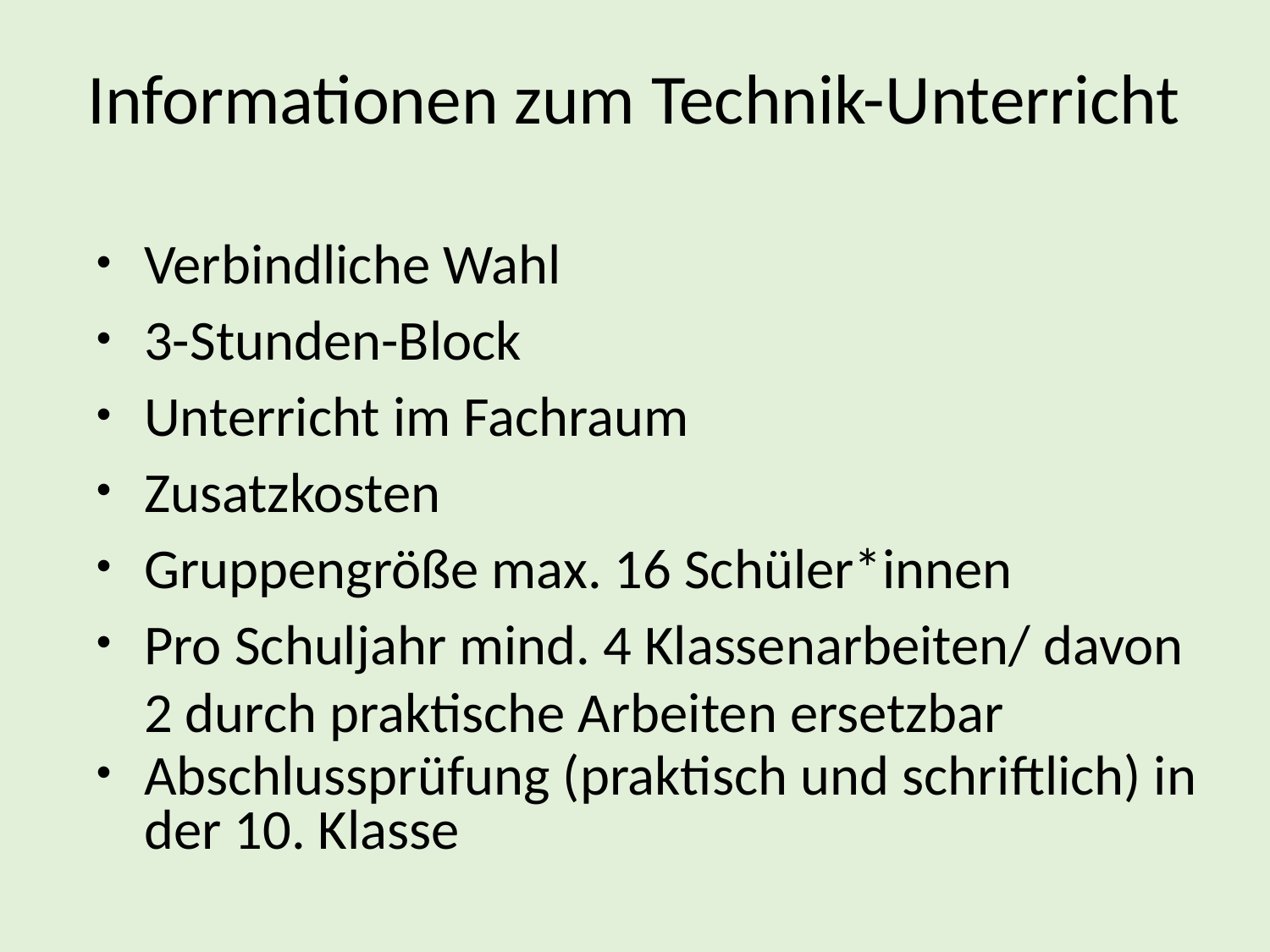

Informationen zum Technik-Unterricht
Verbindliche Wahl
3-Stunden-Block
Unterricht im Fachraum
Zusatzkosten
Gruppengröße max. 16 Schüler*innen
Pro Schuljahr mind. 4 Klassenarbeiten/ davon 2 durch praktische Arbeiten ersetzbar
Abschlussprüfung (praktisch und schriftlich) in der 10. Klasse